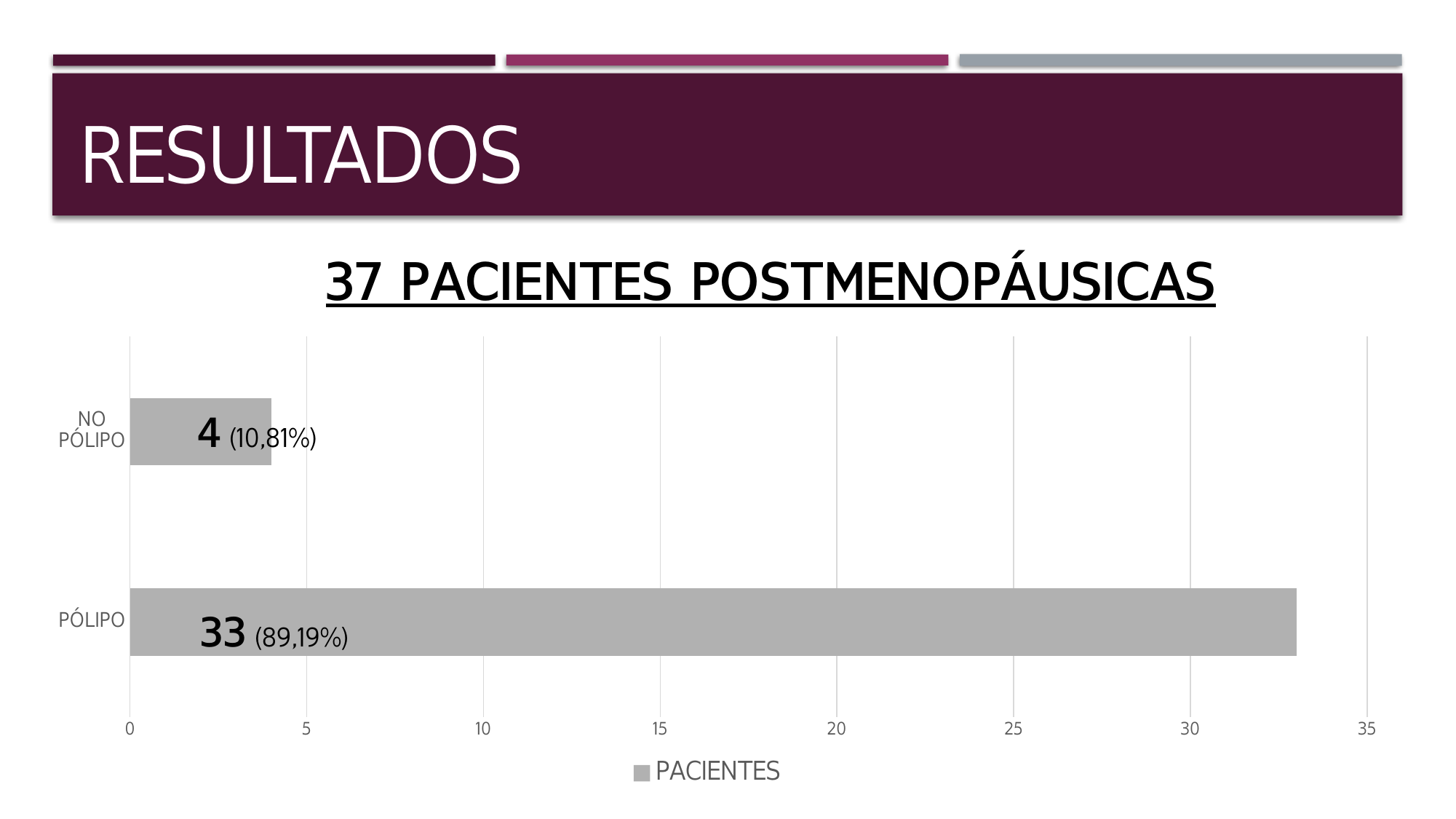

# RESULTADOS

### Chart: 37 PACIENTES POSTMENOPÁUSICAS

| Category | PACIENTES |
|---|---|
| PÓLIPO | 33.0 |
| NO PÓLIPO | 4.0 |
4 (10,81%)
33 (89,19%)